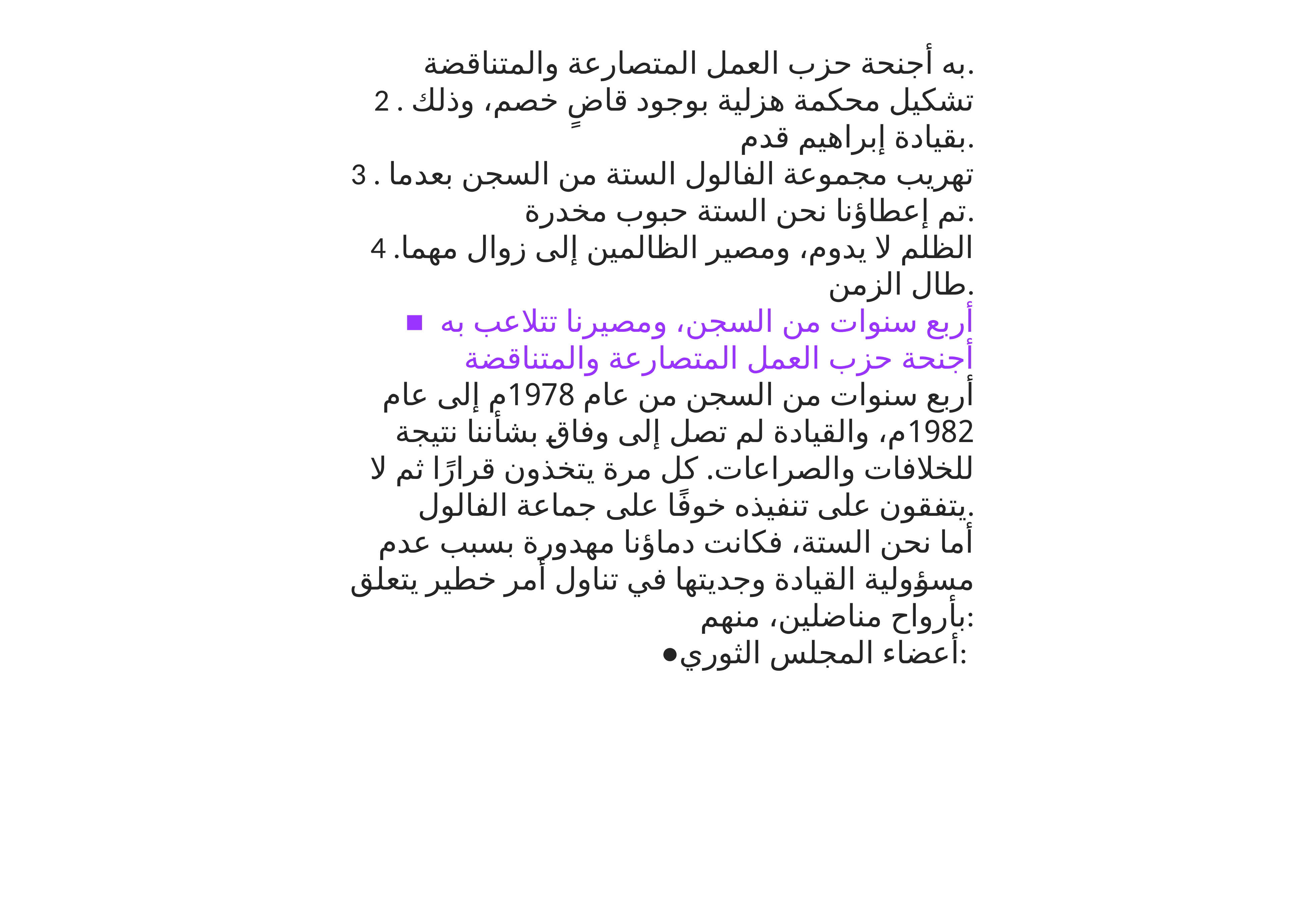

به أجنحة حزب العمل المتصارعة والمتناقضة.
2 . تشكيل محكمة هزلية بوجود قاضٍ خصم، وذلك بقيادة إبراهيم قدم.
3 . تهريب مجموعة الفالول الستة من السجن بعدما تم إعطاؤنا نحن الستة حبوب مخدرة.
4 .الظلم لا يدوم، ومصير الظالمين إلى زوال مهما طال الزمن.
■  أربع سنوات من السجن، ومصيرنا تتلاعب به أجنحة حزب العمل المتصارعة والمتناقضة
أربع سنوات من السجن من عام 1978م إلى عام 1982م، والقيادة لم تصل إلى وفاق بشأننا نتيجة للخلافات والصراعات. كل مرة يتخذون قرارًا ثم لا يتفقون على تنفيذه خوفًا على جماعة الفالول.
أما نحن الستة، فكانت دماؤنا مهدورة بسبب عدم مسؤولية القيادة وجديتها في تناول أمر خطير يتعلق بأرواح مناضلين، منهم:
●أعضاء المجلس الثوري: